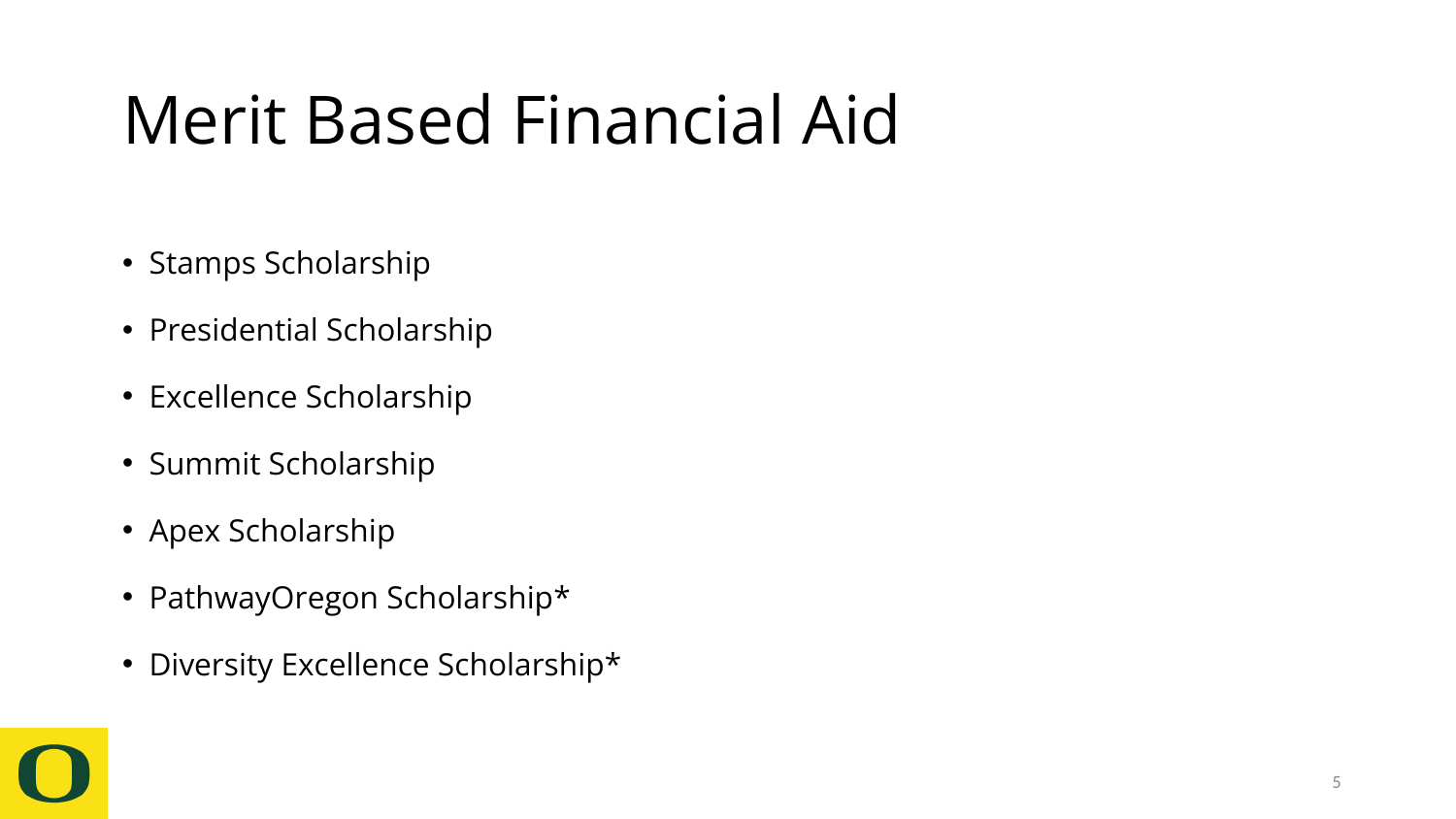

# Merit Based Financial Aid
Stamps Scholarship
Presidential Scholarship
Excellence Scholarship
Summit Scholarship
Apex Scholarship
PathwayOregon Scholarship*
Diversity Excellence Scholarship*
5